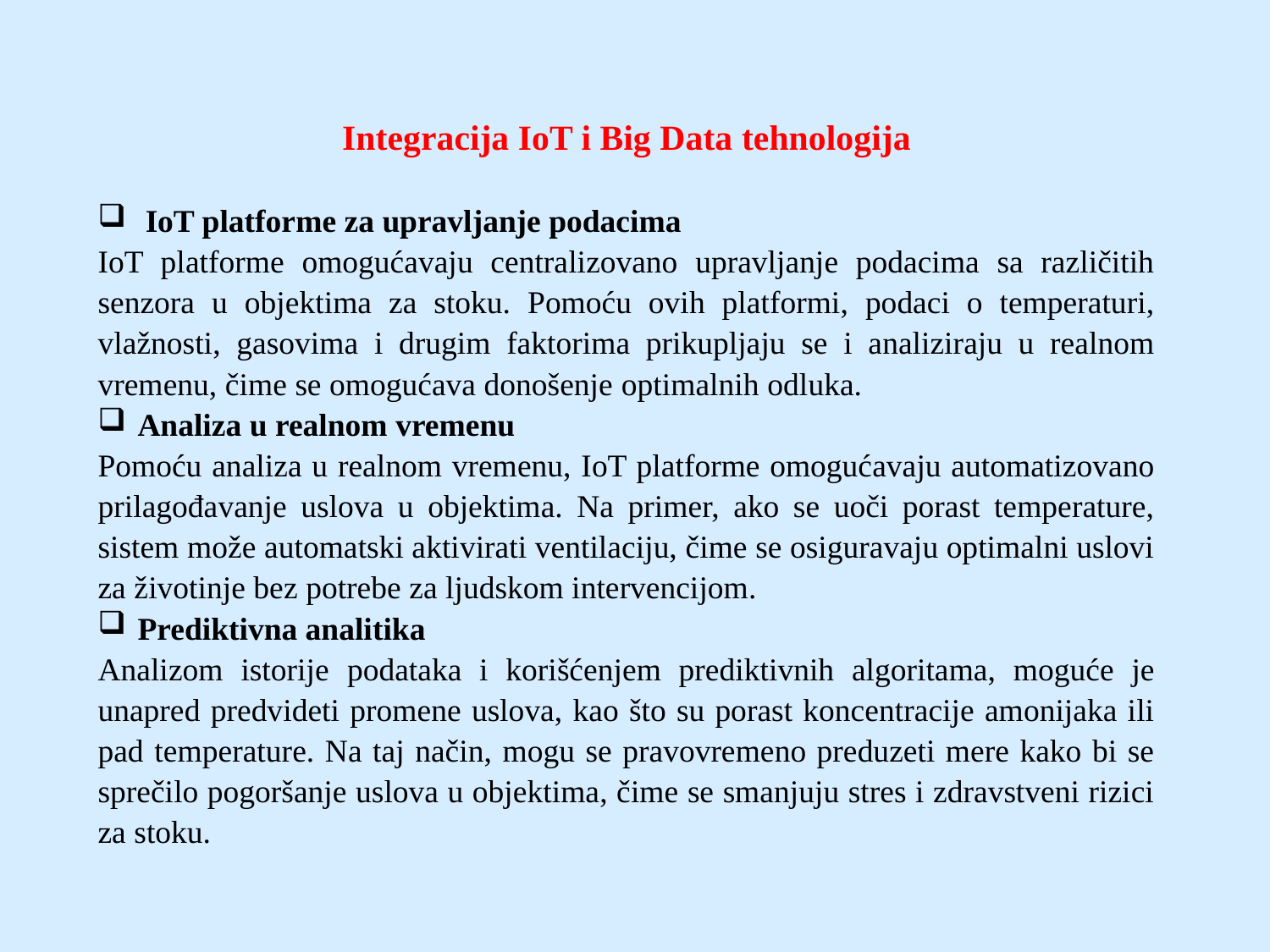

Integracija IoT i Big Data tehnologija

IoT platforme za upravljanje podacima
IoT platforme omogućavaju centralizovano upravljanje podacima sa različitih senzora u objektima za stoku. Pomoću ovih platformi, podaci o temperaturi, vlažnosti, gasovima i drugim faktorima prikupljaju se i analiziraju u realnom vremenu, čime se omogućava donošenje optimalnih odluka.
Analiza u realnom vremenu
Pomoću analiza u realnom vremenu, IoT platforme omogućavaju automatizovano prilagođavanje uslova u objektima. Na primer, ako se uoči porast temperature, sistem može automatski aktivirati ventilaciju, čime se osiguravaju optimalni uslovi za životinje bez potrebe za ljudskom intervencijom.
Prediktivna analitika
Analizom istorije podataka i korišćenjem prediktivnih algoritama, moguće je unapred predvideti promene uslova, kao što su porast koncentracije amonijaka ili pad temperature. Na taj način, mogu se pravovremeno preduzeti mere kako bi se sprečilo pogoršanje uslova u objektima, čime se smanjuju stres i zdravstveni rizici za stoku.